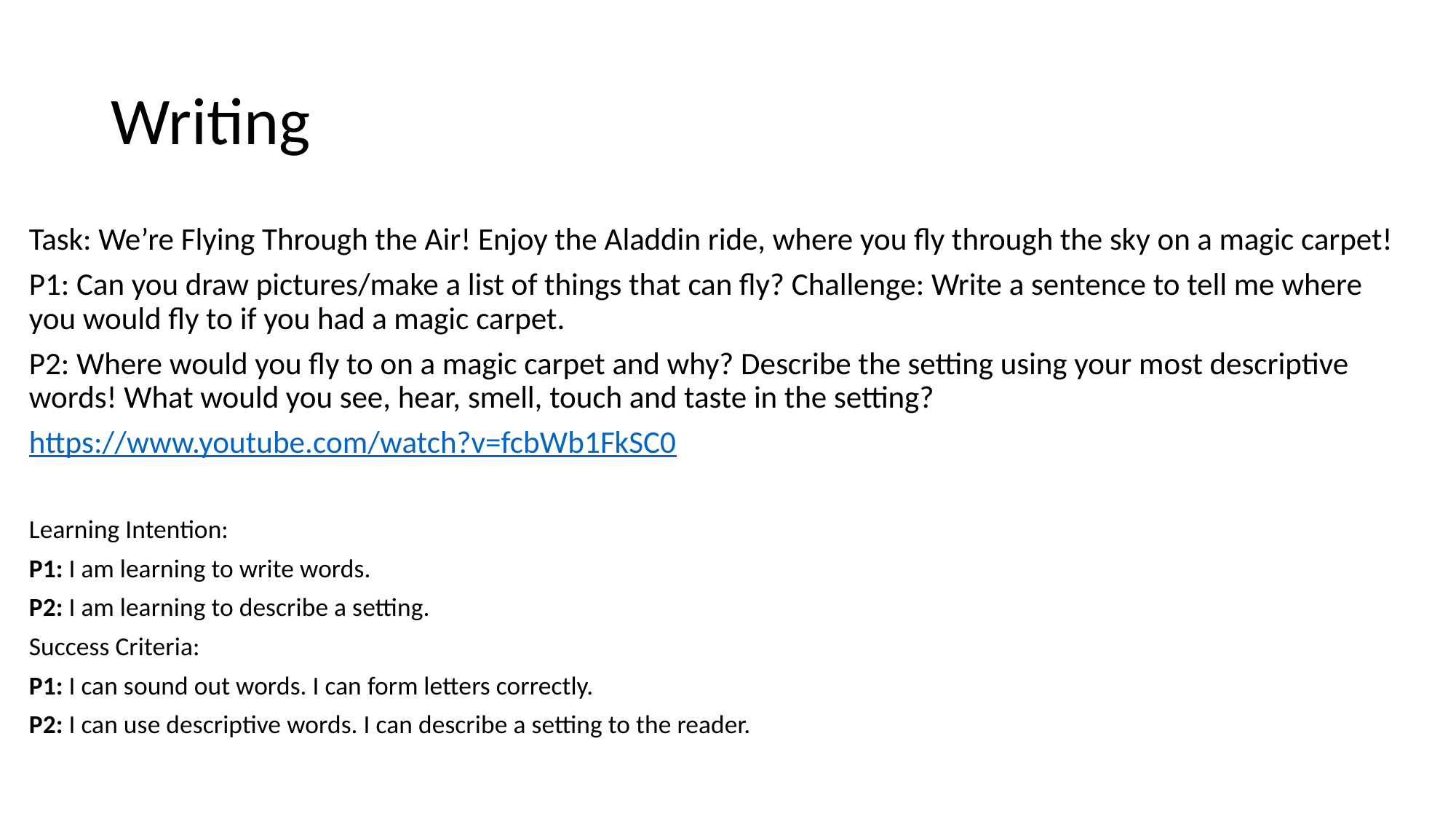

# Writing
Task: We’re Flying Through the Air! Enjoy the Aladdin ride, where you fly through the sky on a magic carpet!
P1: Can you draw pictures/make a list of things that can fly? Challenge: Write a sentence to tell me where you would fly to if you had a magic carpet.
P2: Where would you fly to on a magic carpet and why? Describe the setting using your most descriptive words! What would you see, hear, smell, touch and taste in the setting?
https://www.youtube.com/watch?v=fcbWb1FkSC0

Learning Intention:
P1: I am learning to write words.
P2: I am learning to describe a setting.
Success Criteria:
P1: I can sound out words. I can form letters correctly.
P2: I can use descriptive words. I can describe a setting to the reader.